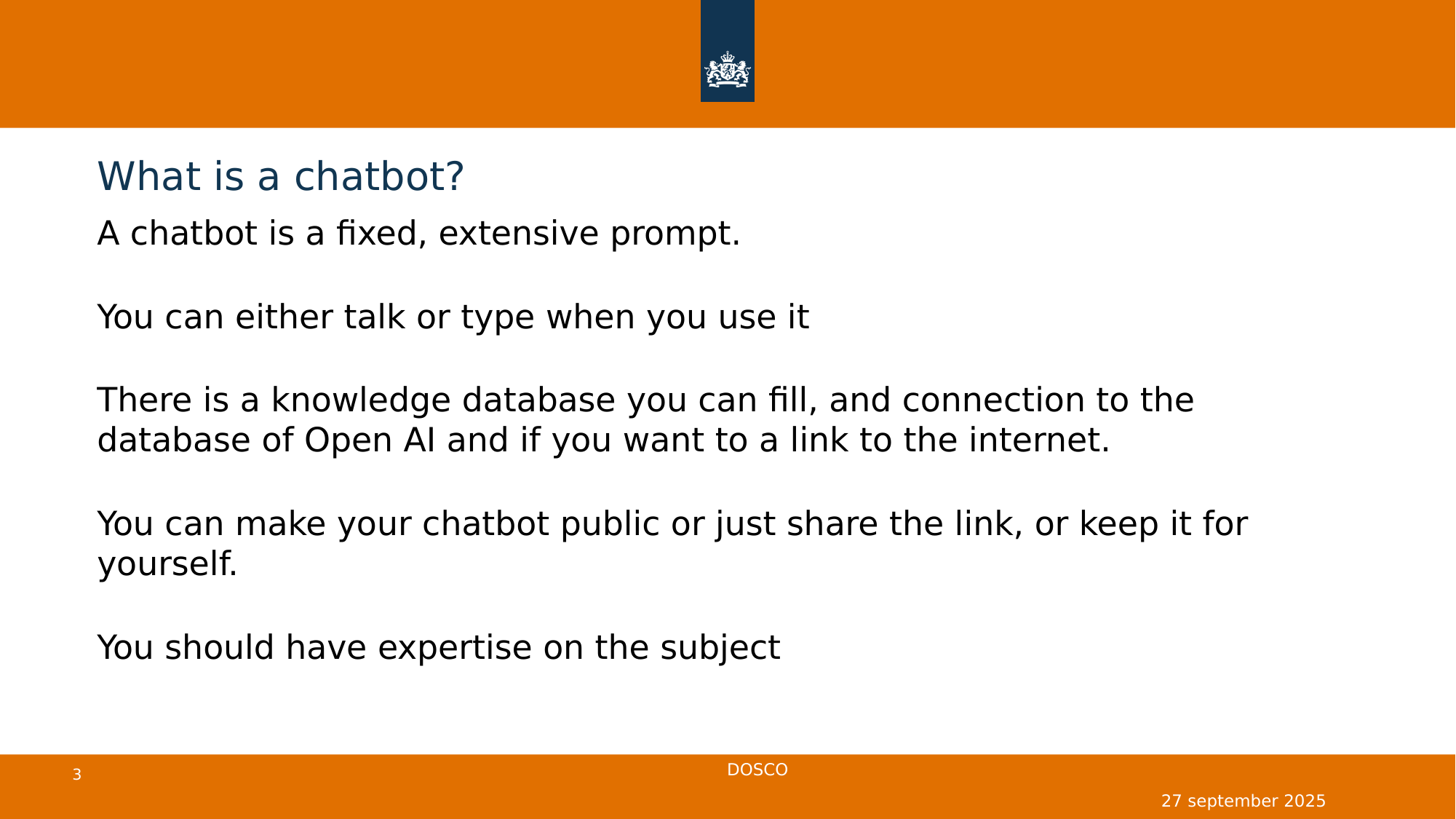

# What is a chatbot?
A chatbot is a fixed, extensive prompt.

You can either talk or type when you use it

There is a knowledge database you can fill, and connection to the database of Open AI and if you want to a link to the internet.

You can make your chatbot public or just share the link, or keep it for yourself.

You should have expertise on the subject

27 september 2025